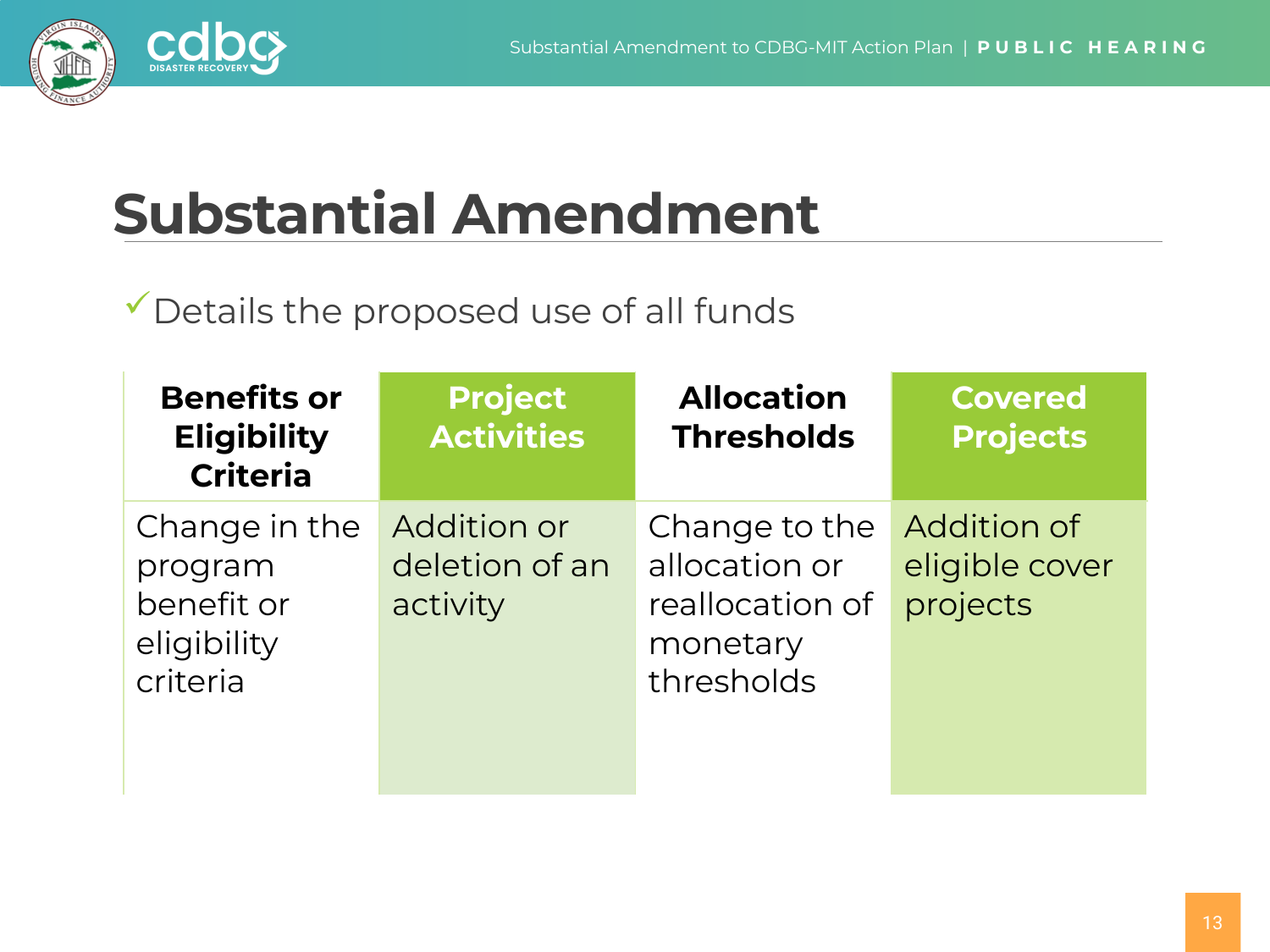

# Substantial Amendment
Details the proposed use of all funds
| Benefits or Eligibility Criteria | Project Activities | Allocation Thresholds | Covered Projects |
| --- | --- | --- | --- |
| Change in the program benefit or eligibility criteria | Addition or deletion of an activity | Change to the allocation or reallocation of monetary thresholds | Addition of eligible cover projects |
13